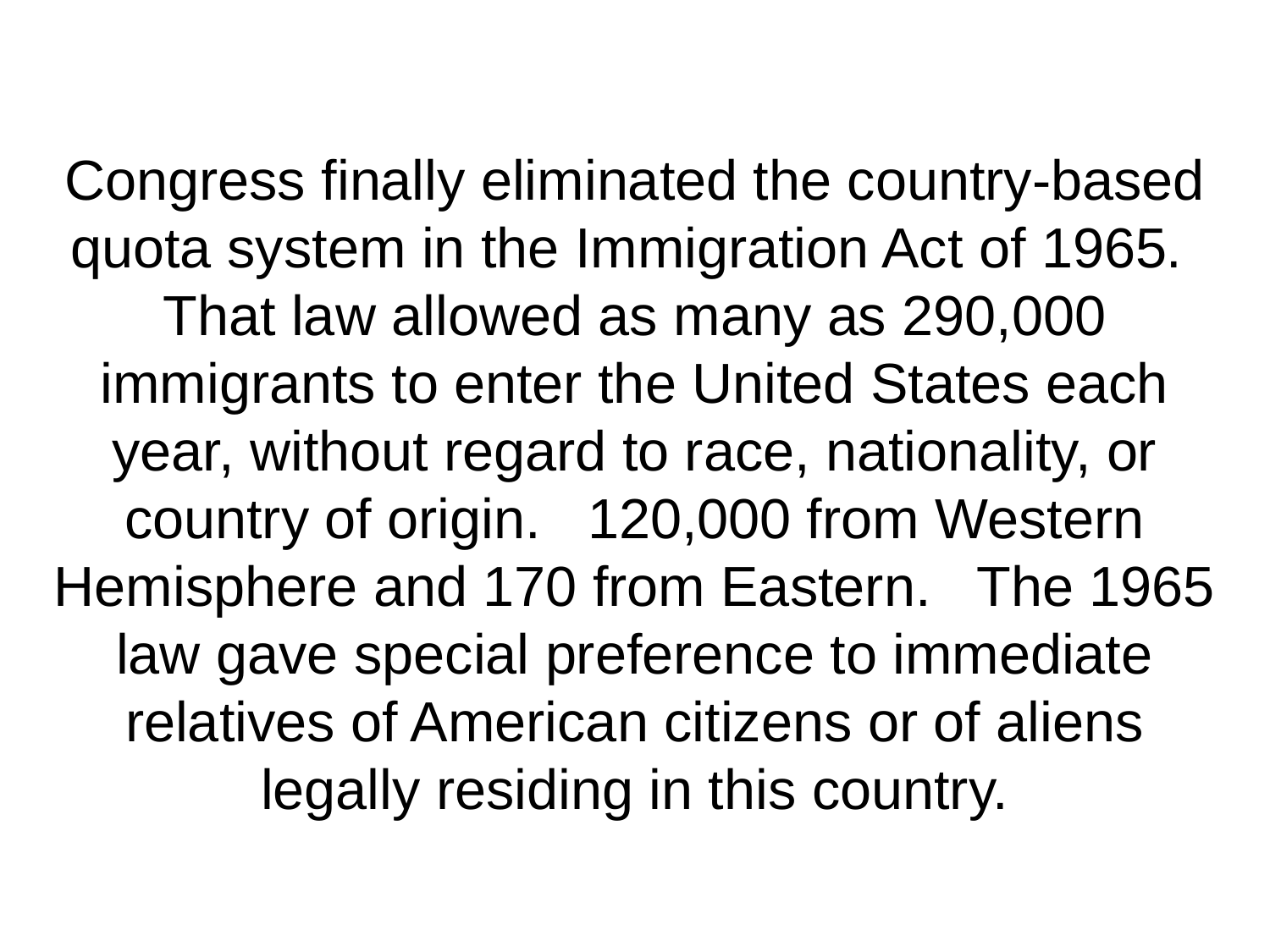

Congress finally eliminated the country-based quota system in the Immigration Act of 1965.  That law allowed as many as 290,000 immigrants to enter the United States each year, without regard to race, nationality, or country of origin.   120,000 from Western Hemisphere and 170 from Eastern.   The 1965 law gave special preference to immediate relatives of American citizens or of aliens legally residing in this country.